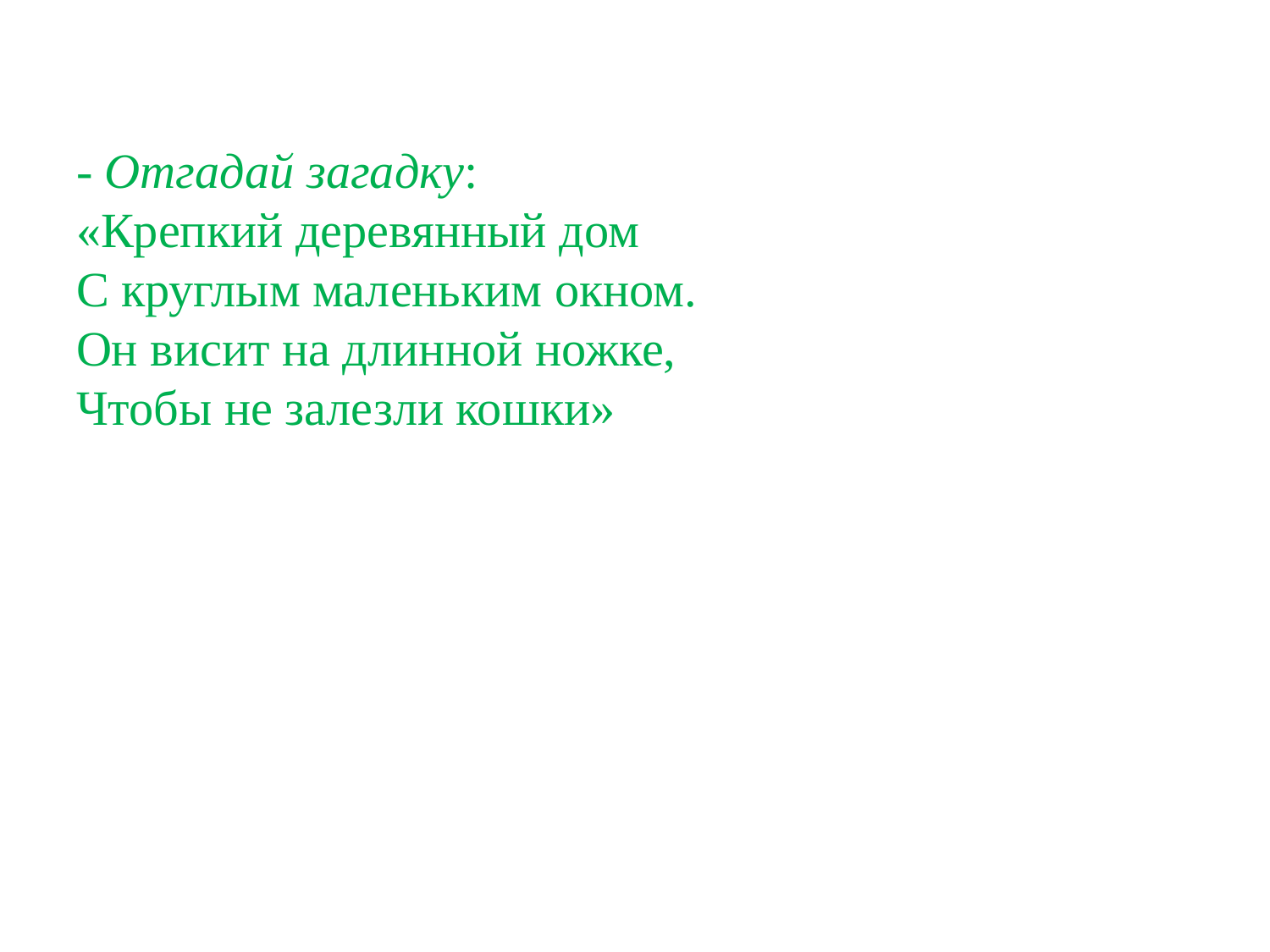

# - Отгадай загадку: «Крепкий деревянный дом С круглым маленьким окном. Он висит на длинной ножке, Чтобы не залезли кошки»